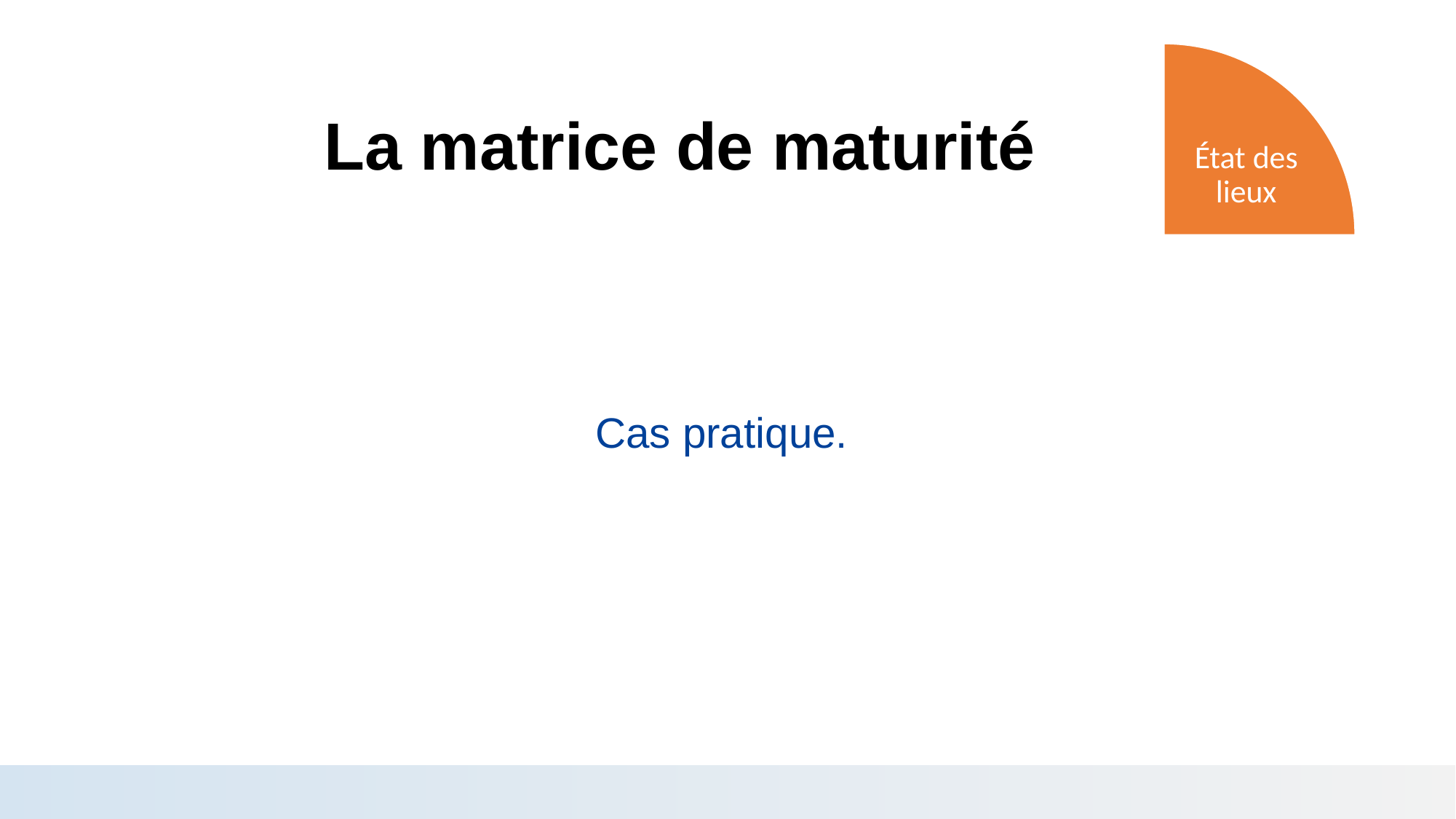

État des lieux
# La matrice de maturité

Cas pratique.